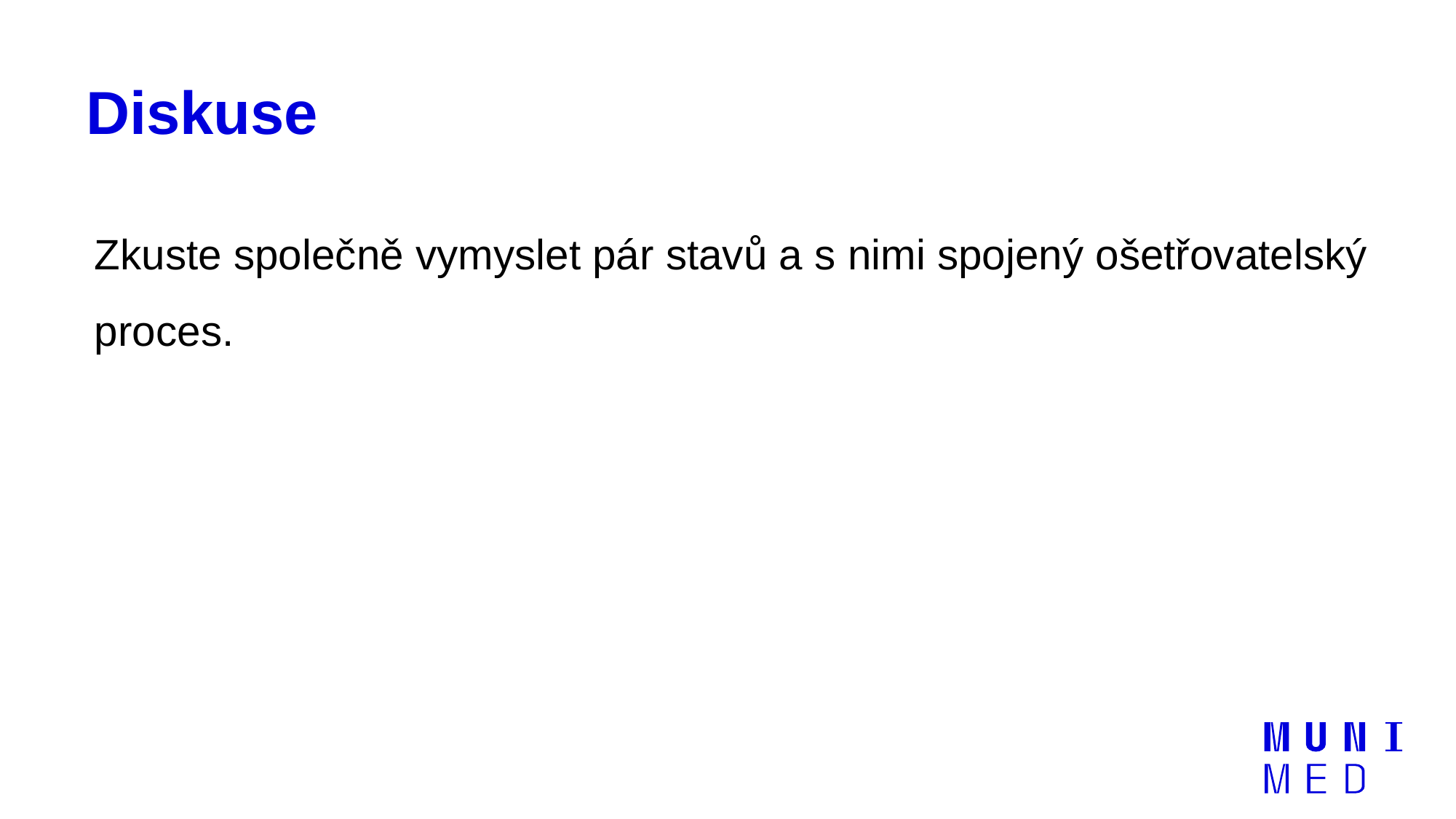

# Diskuse
Zkuste společně vymyslet pár stavů a s nimi spojený ošetřovatelský proces.